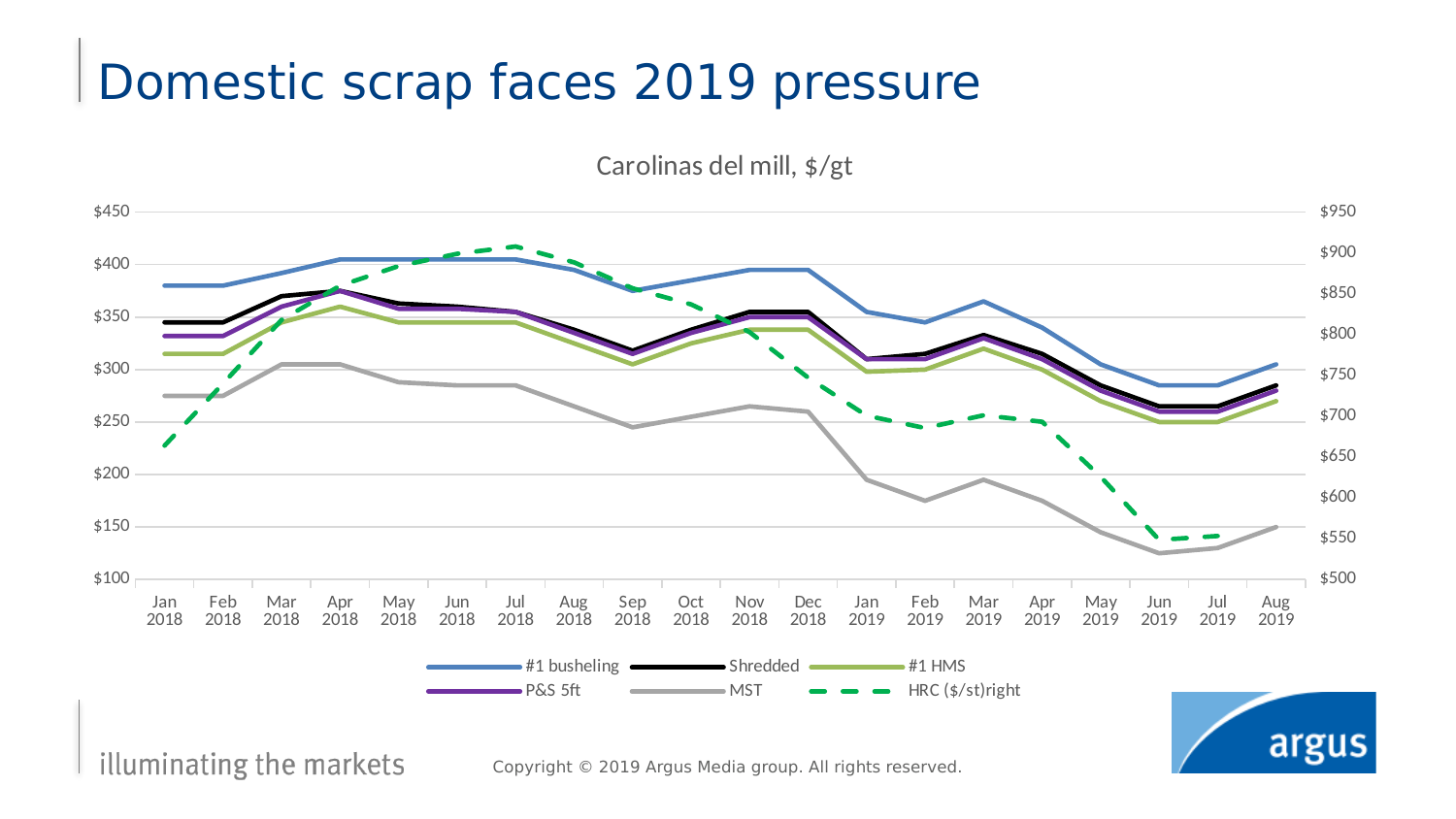

# Domestic scrap faces 2019 pressure

### Chart: Carolinas del mill, $/gt

| Category | #1 busheling | Shredded | #1 HMS | P&S 5ft | MST | HRC ($/st)right |
|---|---|---|---|---|---|---|
| Jan 2018 | 380.0 | 345.0 | 315.0 | 332.0 | 275.0 | 664.0 |
| Feb 2018 | 380.0 | 345.0 | 315.0 | 332.0 | 275.0 | 740.0 |
| Mar 2018 | 392.0 | 370.0 | 345.0 | 360.0 | 305.0 | 818.0 |
| Apr 2018 | 405.0 | 375.0 | 360.0 | 375.0 | 305.0 | 860.0 |
| May 2018 | 405.0 | 363.0 | 345.0 | 358.0 | 288.0 | 884.0 |
| Jun 2018 | 405.0 | 360.0 | 345.0 | 358.0 | 285.0 | 899.0 |
| Jul 2018 | 405.0 | 355.0 | 345.0 | 355.0 | 285.0 | 908.0 |
| Aug 2018 | 395.0 | 338.0 | 325.0 | 335.0 | 265.0 | 888.5333333333 |
| Sep 2018 | 375.0 | 318.0 | 305.0 | 315.0 | 245.0 | 856.75 |
| Oct 2018 | 385.0 | 338.0 | 325.0 | 335.0 | 255.0 | 837.0 |
| Nov 2018 | 395.0 | 355.0 | 338.0 | 350.0 | 265.0 | 803.125 |
| Dec 2018 | 395.0 | 355.0 | 338.0 | 350.0 | 260.0 | 747.35 |
| Jan 2019 | 355.0 | 310.0 | 298.0 | 310.0 | 195.0 | 700.75 |
| Feb 2019 | 345.0 | 315.0 | 300.0 | 310.0 | 175.0 | 685.5 |
| Mar 2019 | 365.0 | 333.0 | 320.0 | 330.0 | 195.0 | 701.1875 |
| Apr 2019 | 340.0 | 315.0 | 300.0 | 310.0 | 175.0 | 693.2 |
| May 2019 | 305.0 | 285.0 | 270.0 | 280.0 | 145.0 | 625.9375 |
| Jun 2019 | 285.0 | 265.0 | 250.0 | 260.0 | 125.0 | 548.5625 |
| Jul 2019 | 285.0 | 265.0 | 250.0 | 260.0 | 130.0 | 553.3125 |
| Aug 2019 | 305.0 | 285.0 | 270.0 | 280.0 | 150.0 | None |
Copyright © 2019 Argus Media group. All rights reserved.